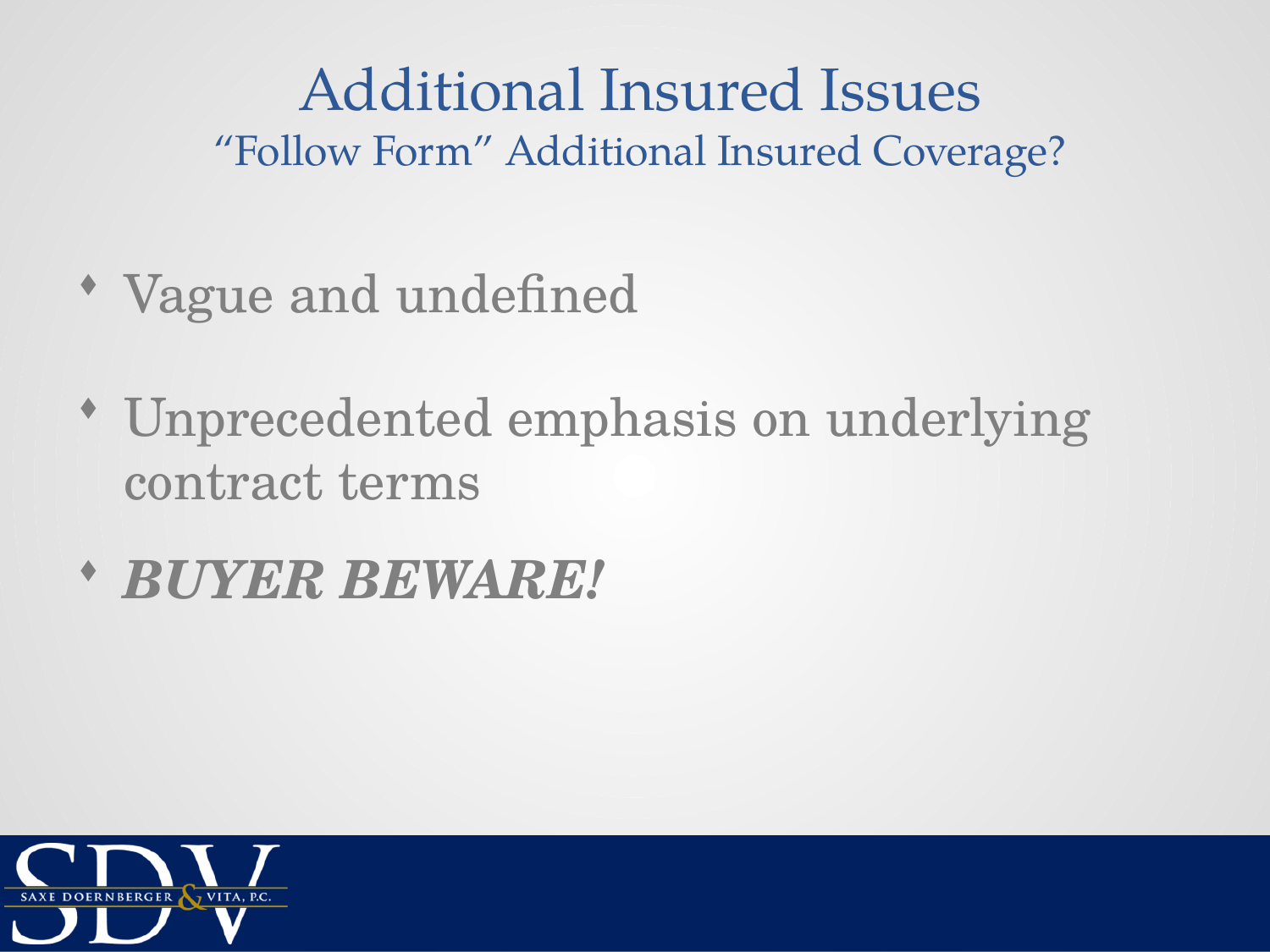

Additional Insured Issues
“Follow Form” Additional Insured Coverage?
Vague and undefined

Unprecedented emphasis on underlying contract terms

Buyer Beware!